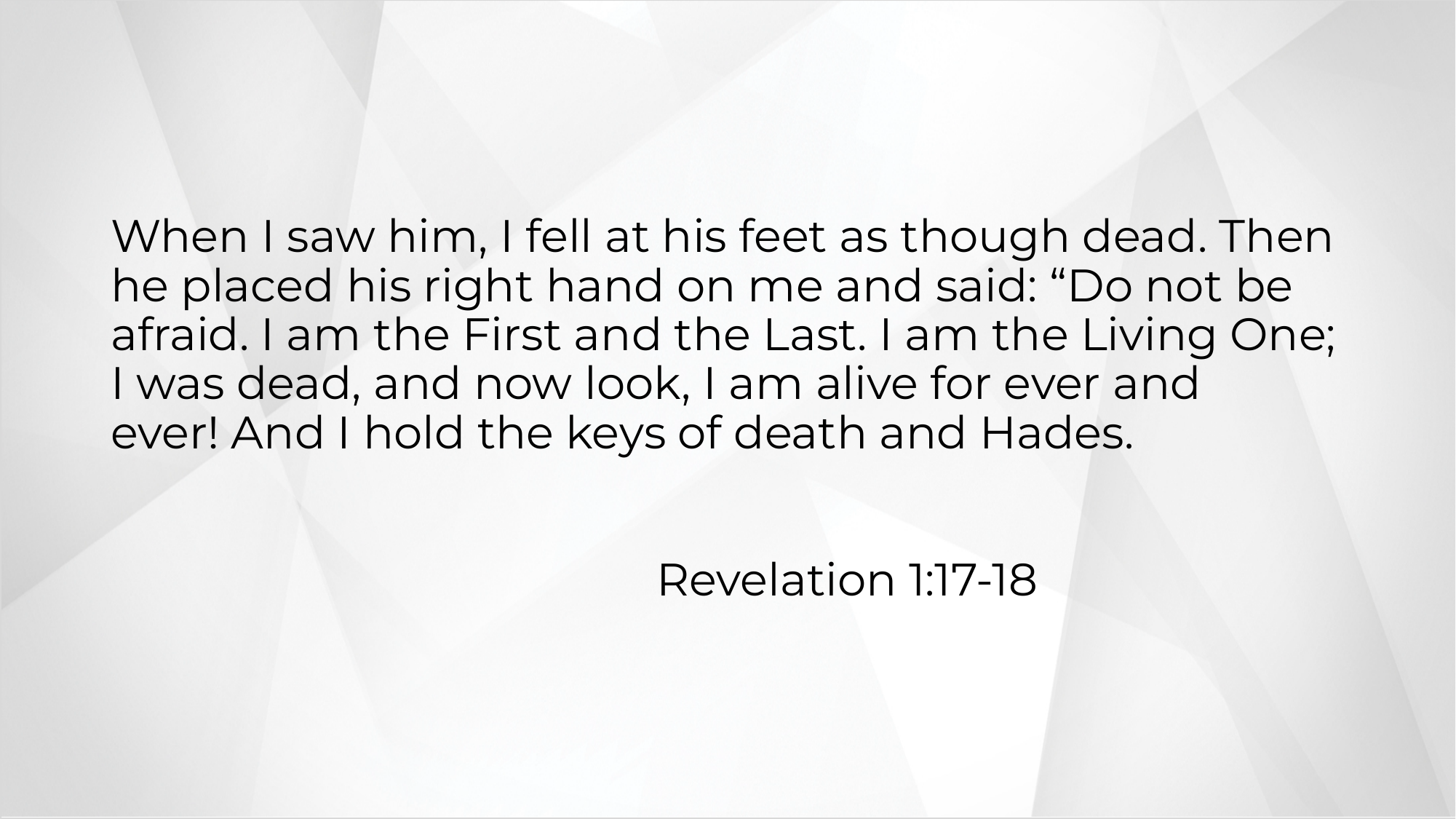

# When I saw him, I fell at his feet as though dead. Then he placed his right hand on me and said: “Do not be afraid. I am the First and the Last. I am the Living One; I was dead, and now look, I am alive for ever and ever! And I hold the keys of death and Hades. Revelation 1:17-18